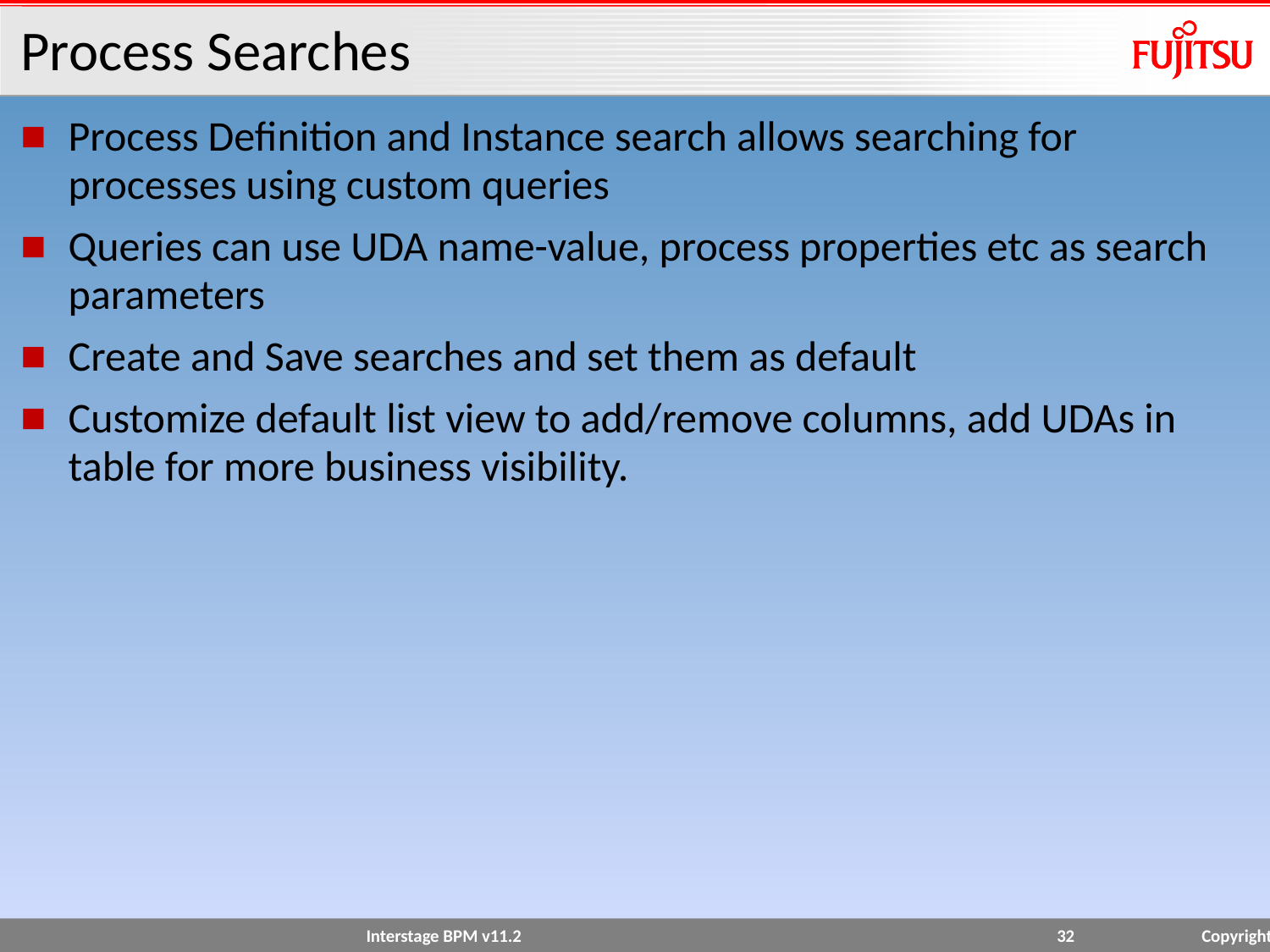

# Process Searches
Process Definition and Instance search allows searching for processes using custom queries
Queries can use UDA name-value, process properties etc as search parameters
Create and Save searches and set them as default
Customize default list view to add/remove columns, add UDAs in table for more business visibility.